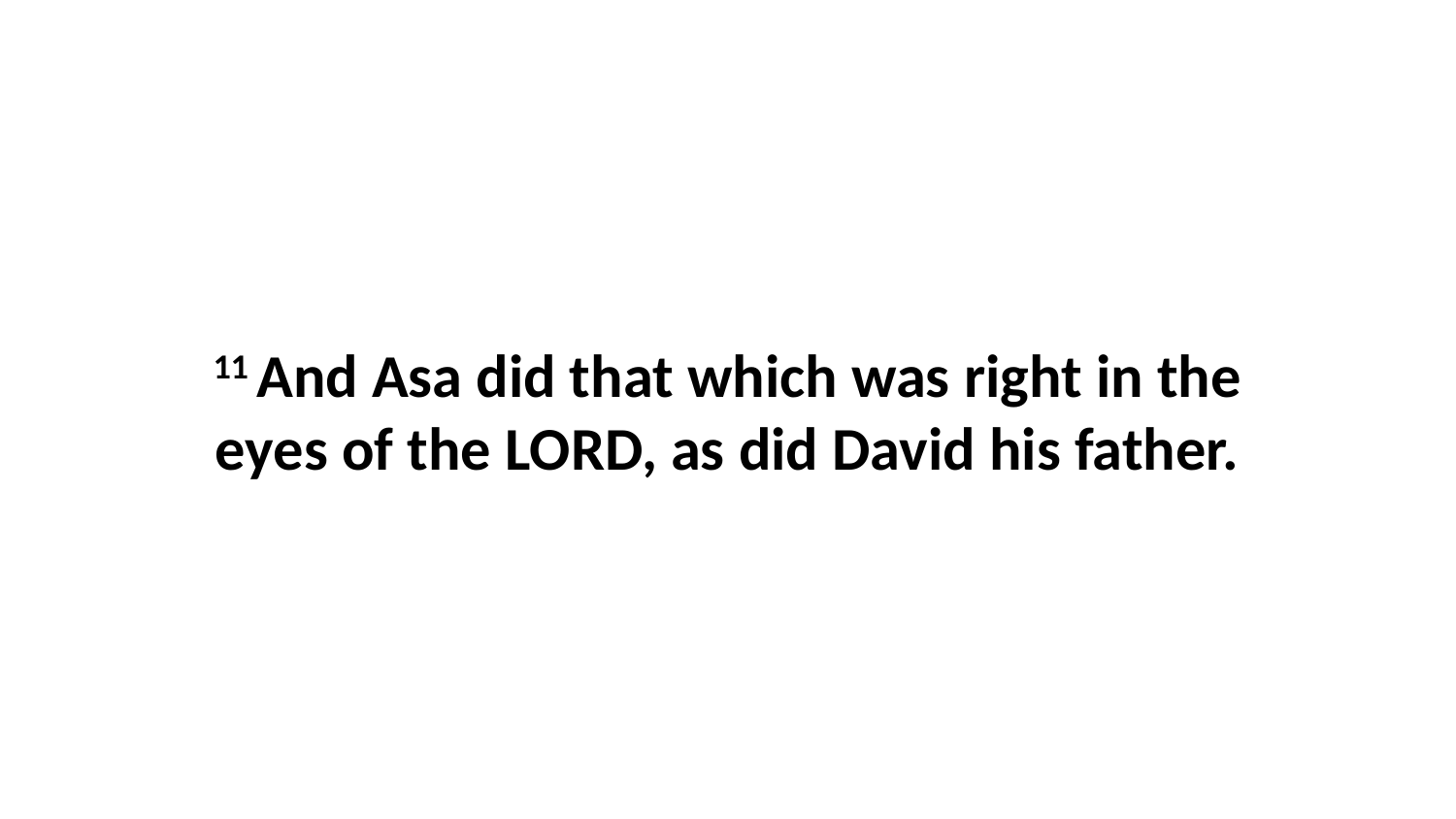

11 And Asa did that which was right in the eyes of the LORD, as did David his father.